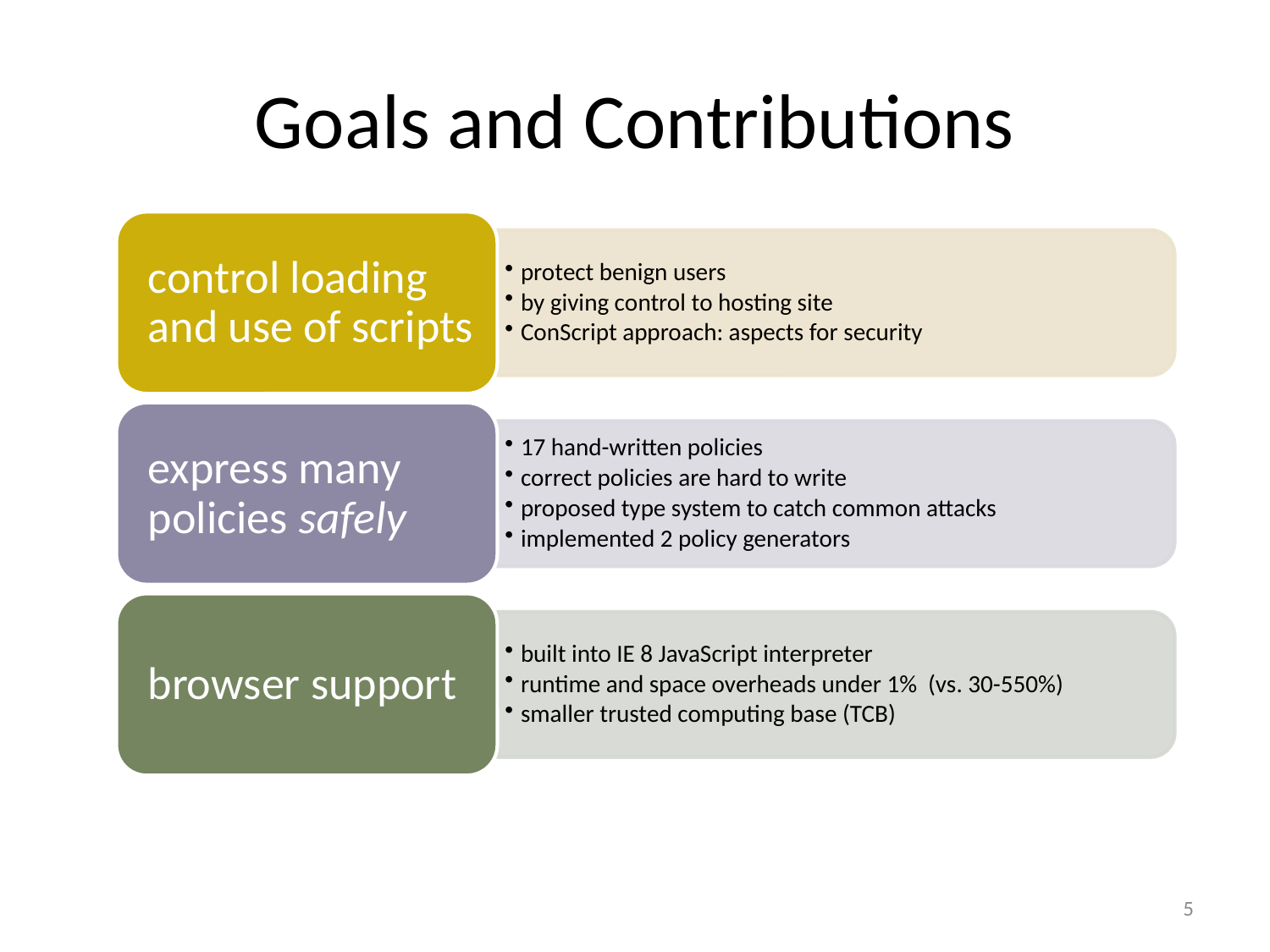

# Goals and Contributions
protect benign users
by giving control to hosting site
ConScript approach: aspects for security
control loading and use of scripts
17 hand-written policies
correct policies are hard to write
proposed type system to catch common attacks
implemented 2 policy generators
express many policies safely
built into IE 8 JavaScript interpreter
runtime and space overheads under 1%  (vs. 30-550%)
smaller trusted computing base (TCB)
browser support
5